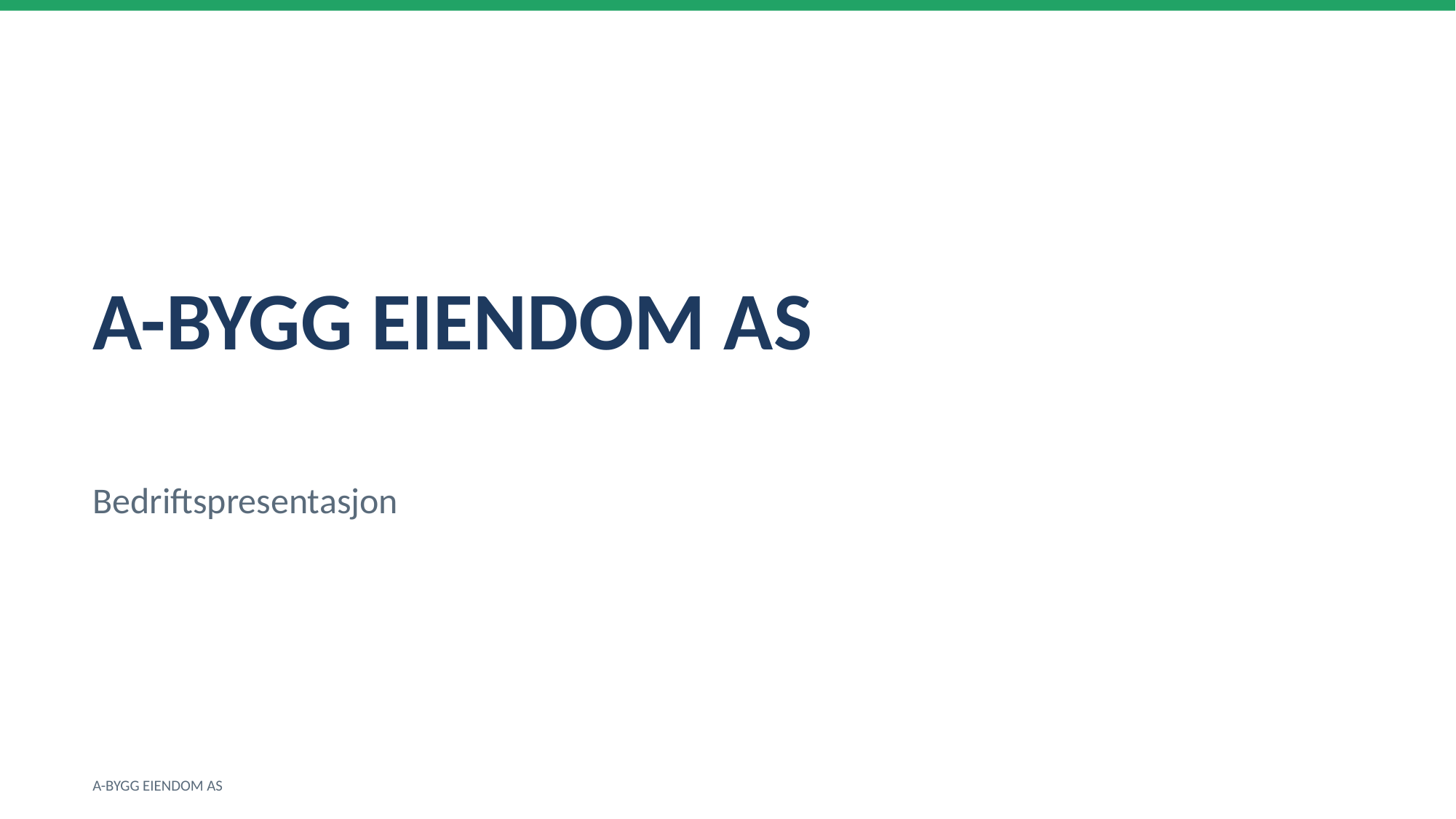

A-BYGG EIENDOM AS
Bedriftspresentasjon
A-BYGG EIENDOM AS